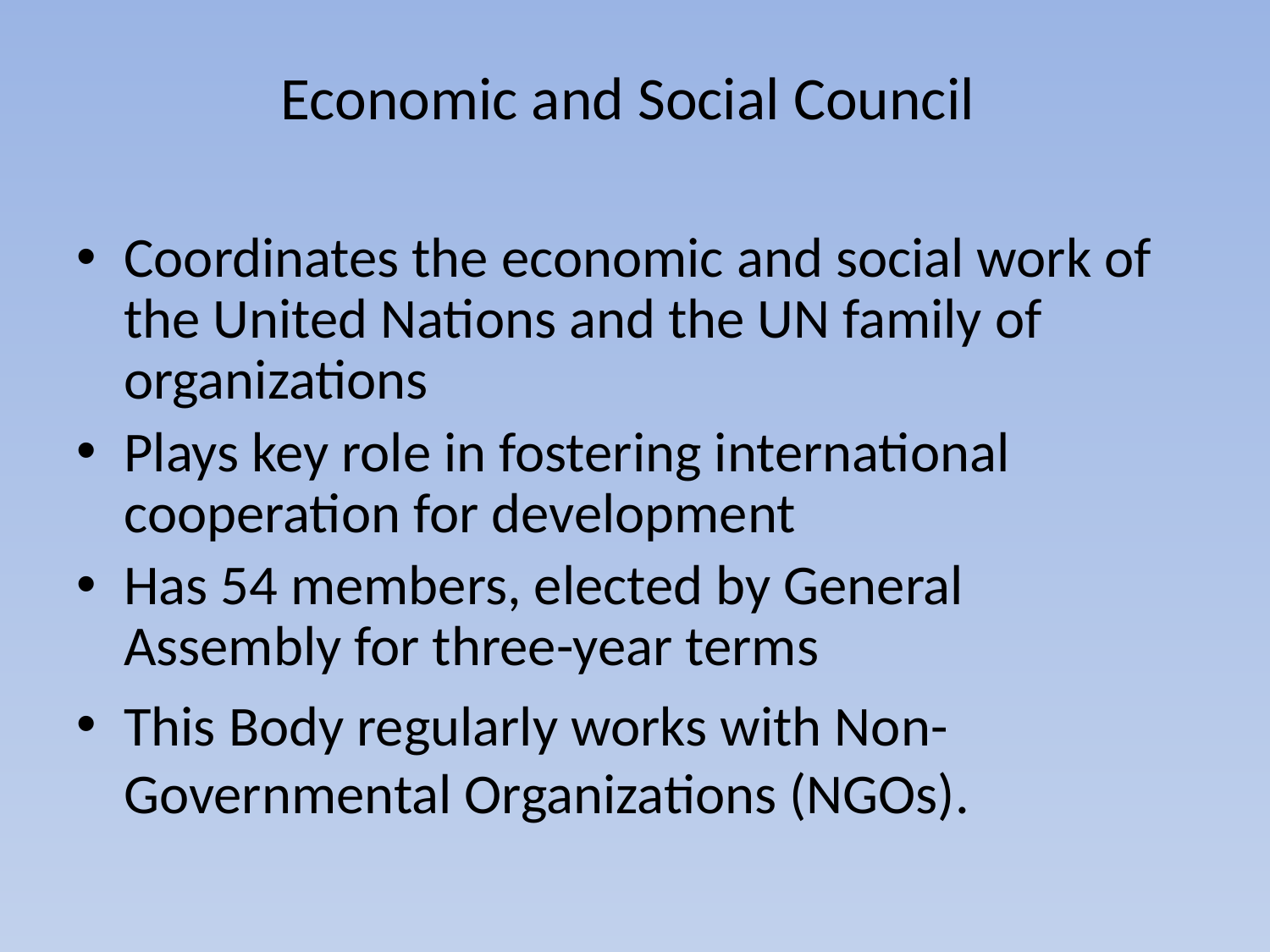

# Economic and Social Council
Coordinates the economic and social work of the United Nations and the UN family of organizations
Plays key role in fostering international cooperation for development
Has 54 members, elected by General Assembly for three-year terms
This Body regularly works with Non- Governmental Organizations (NGOs).